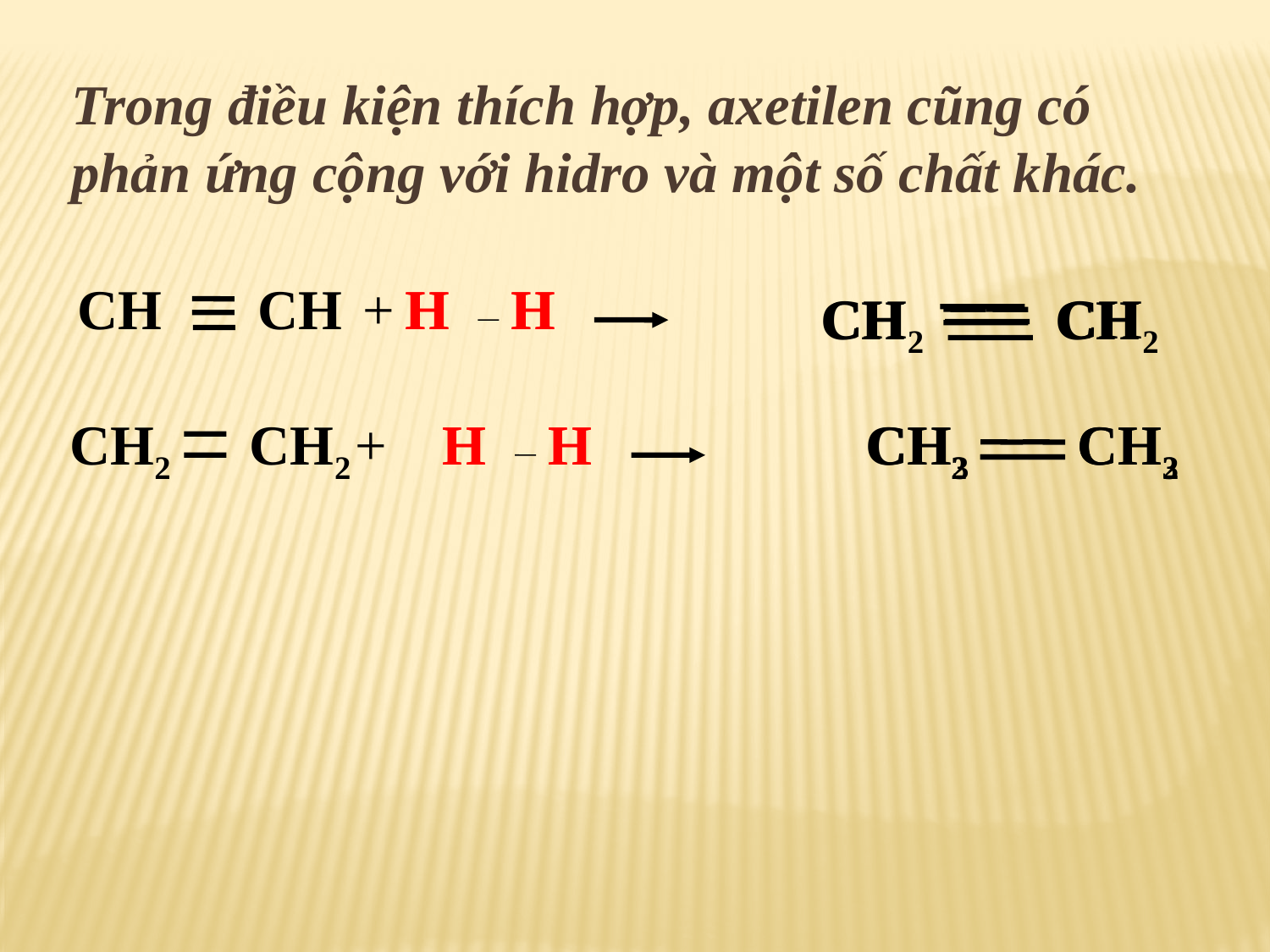

Trong điều kiện thích hợp, axetilen cũng có phản ứng cộng với hidro và một số chất khác.
CH
CH

+
H
H
H
H

CH2
CH2
CH
CH

CH2
CH2

+
H
H
H
H
CH2
CH3

CH3
CH2